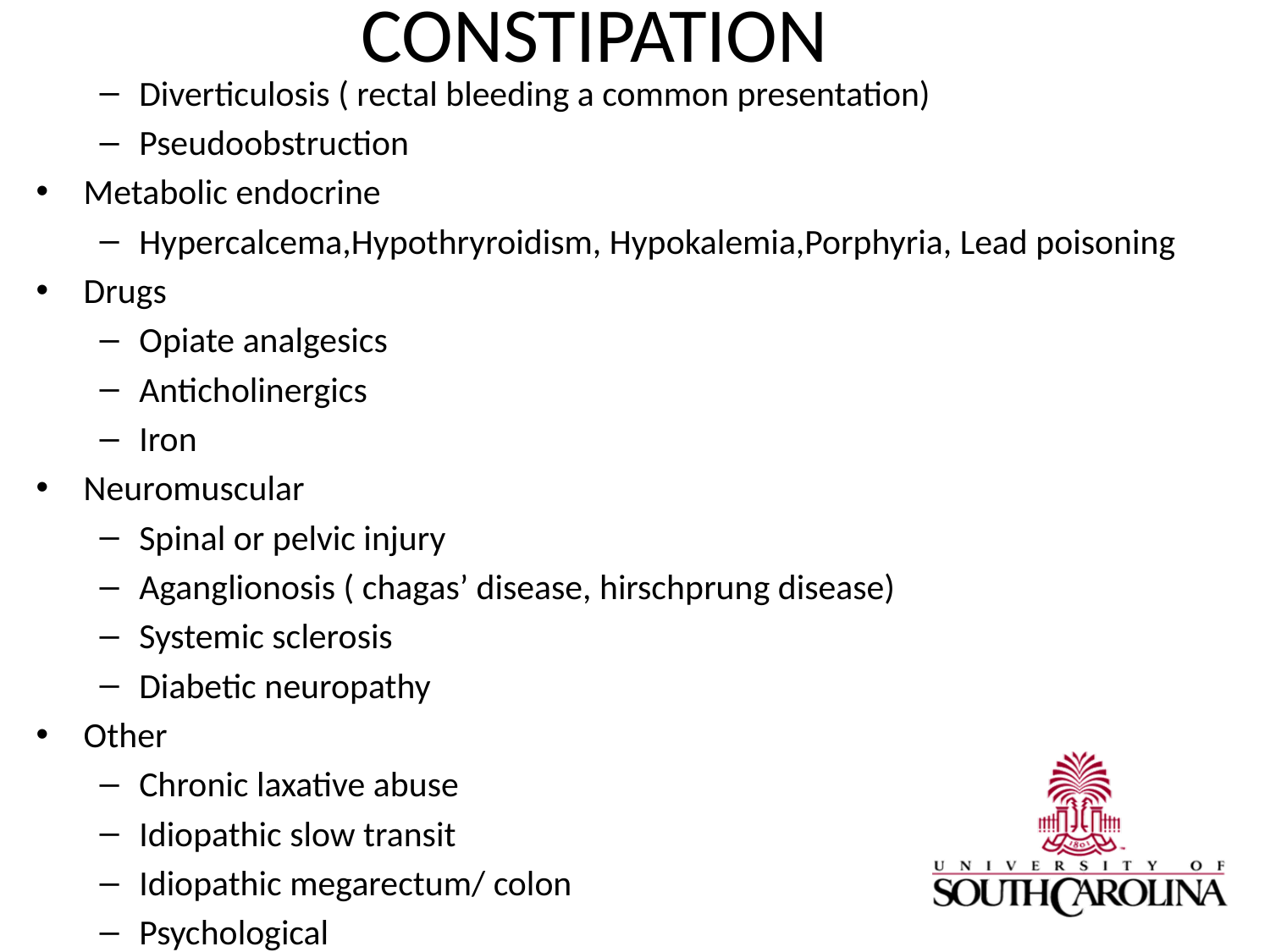

# CONSTIPATION
Diverticulosis ( rectal bleeding a common presentation)
Pseudoobstruction
Metabolic endocrine
Hypercalcema,Hypothryroidism, Hypokalemia,Porphyria, Lead poisoning
Drugs
Opiate analgesics
Anticholinergics
Iron
Neuromuscular
Spinal or pelvic injury
Aganglionosis ( chagas’ disease, hirschprung disease)
Systemic sclerosis
Diabetic neuropathy
Other
Chronic laxative abuse
Idiopathic slow transit
Idiopathic megarectum/ colon
Psychological